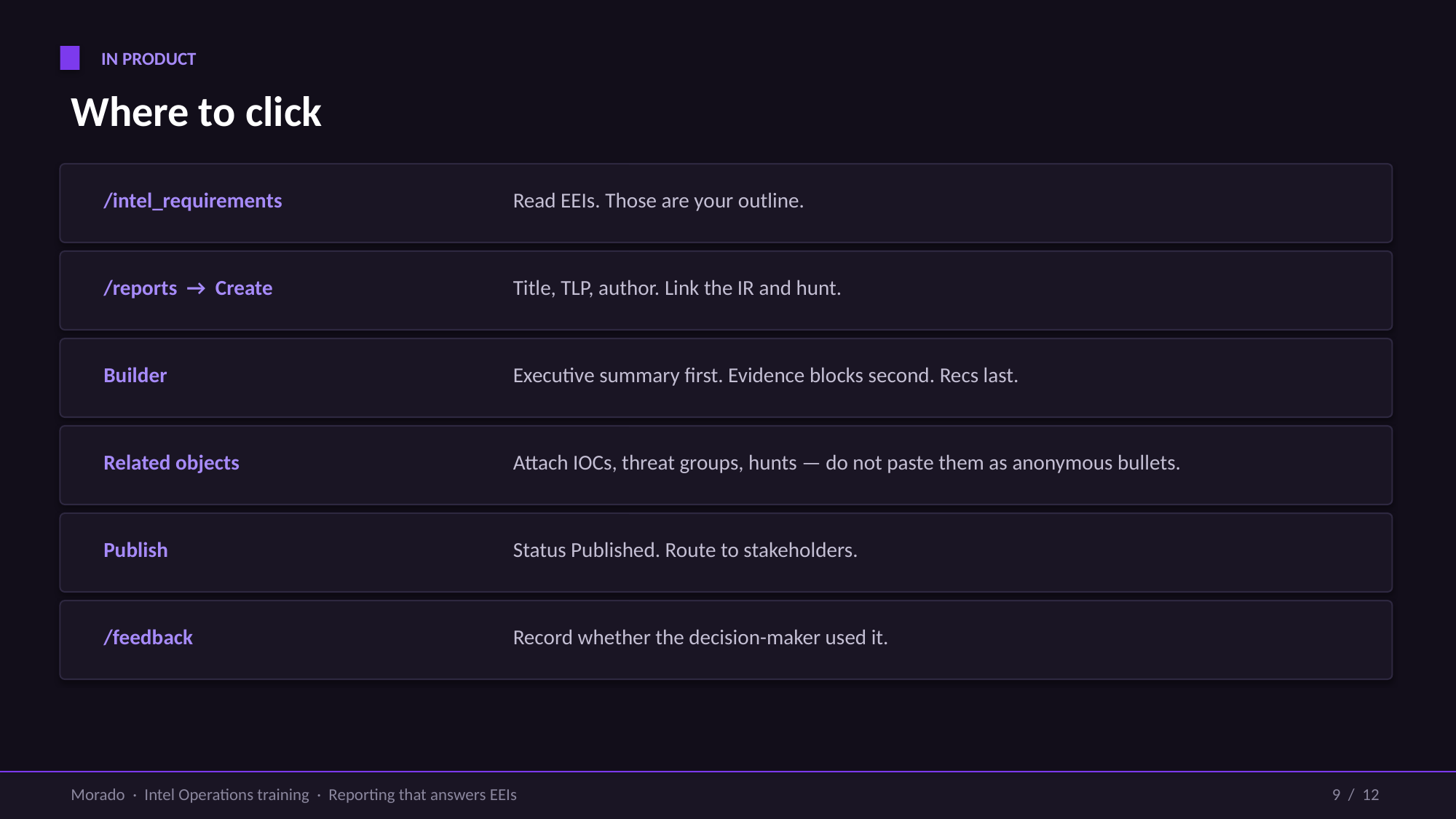

IN PRODUCT

Where to click

/intel_requirements
Read EEIs. Those are your outline.

/reports  →  Create
Title, TLP, author. Link the IR and hunt.

Builder
Executive summary first. Evidence blocks second. Recs last.

Related objects
Attach IOCs, threat groups, hunts — do not paste them as anonymous bullets.

Publish
Status Published. Route to stakeholders.

/feedback
Record whether the decision-maker used it.

Morado  ·  Intel Operations training  ·  Reporting that answers EEIs
9  /  12